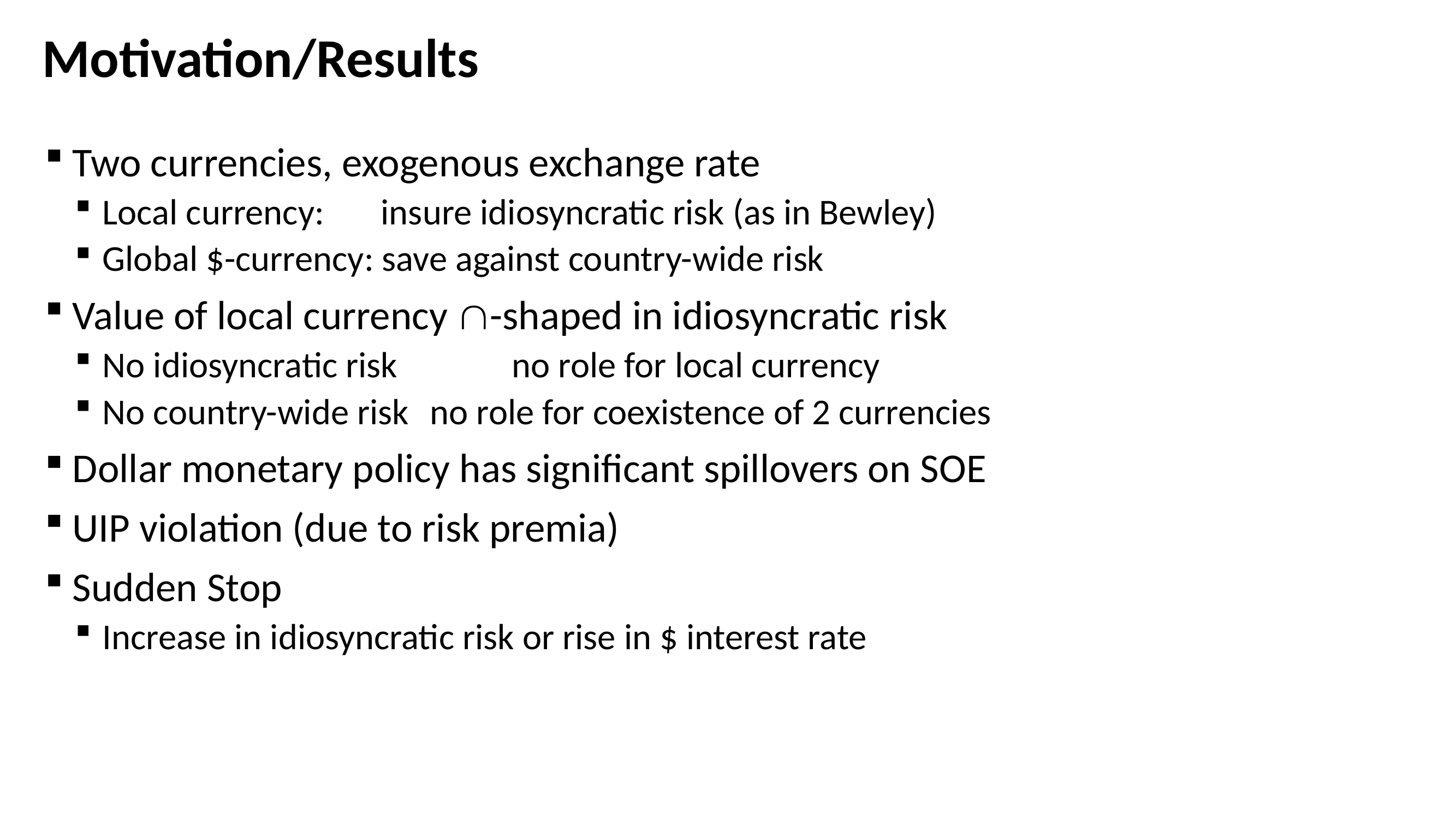

# Motivation/Results
Two currencies, exogenous exchange rate
Local currency:	    insure idiosyncratic risk (as in Bewley)
Global $-currency: save against country-wide risk
Value of local currency ∩-shaped in idiosyncratic risk
No idiosyncratic risk		no role for local currency
No country-wide risk	no role for coexistence of 2 currencies
Dollar monetary policy has significant spillovers on SOE
UIP violation (due to risk premia)
Sudden Stop
Increase in idiosyncratic risk or rise in $ interest rate

57